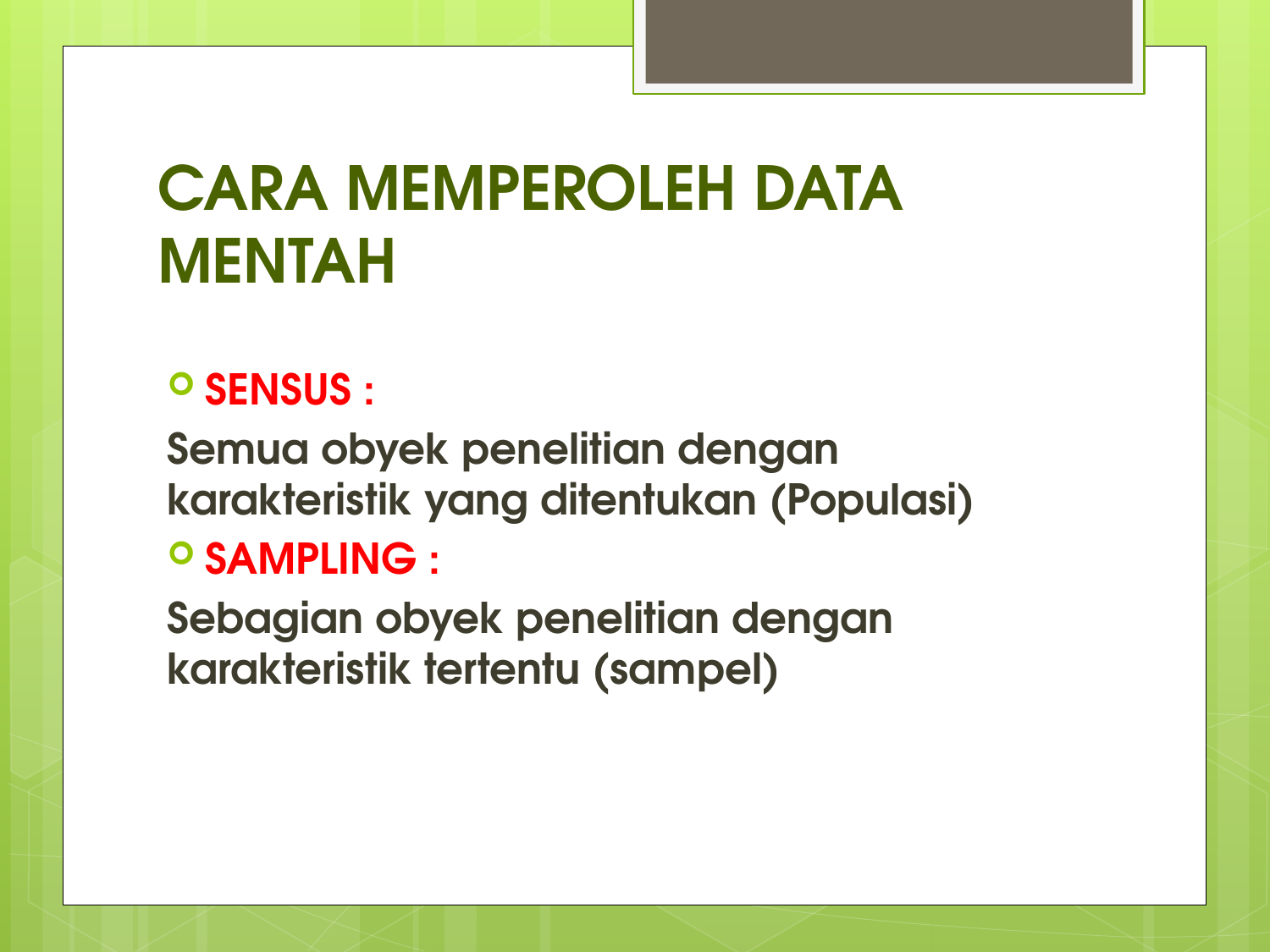

# CARA MEMPEROLEH DATA MENTAH
SENSUS :
Semua obyek penelitian dengan karakteristik yang ditentukan (Populasi)
SAMPLING :
Sebagian obyek penelitian dengan karakteristik tertentu (sampel)